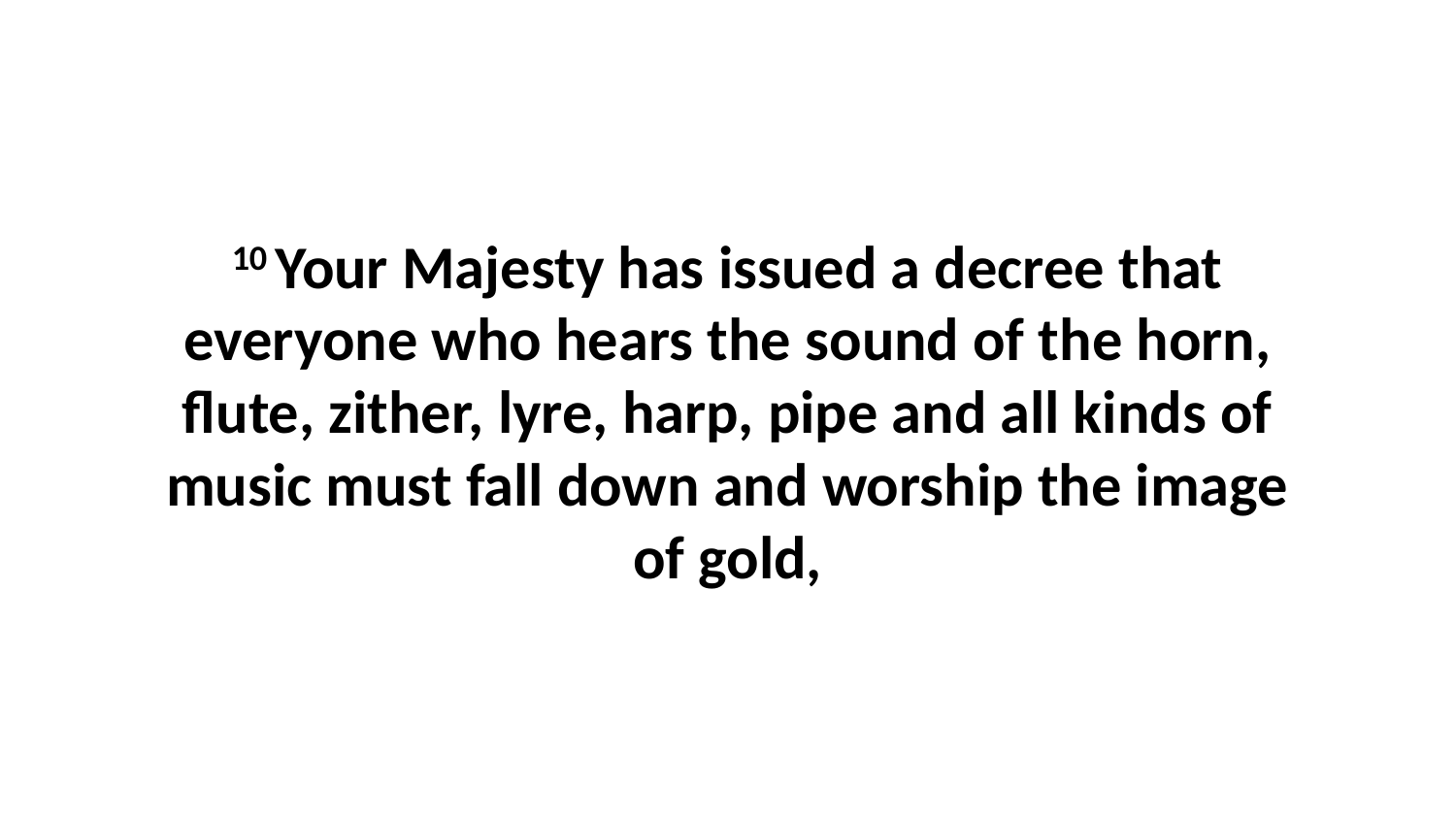

10 Your Majesty has issued a decree that everyone who hears the sound of the horn, flute, zither, lyre, harp, pipe and all kinds of music must fall down and worship the image of gold,